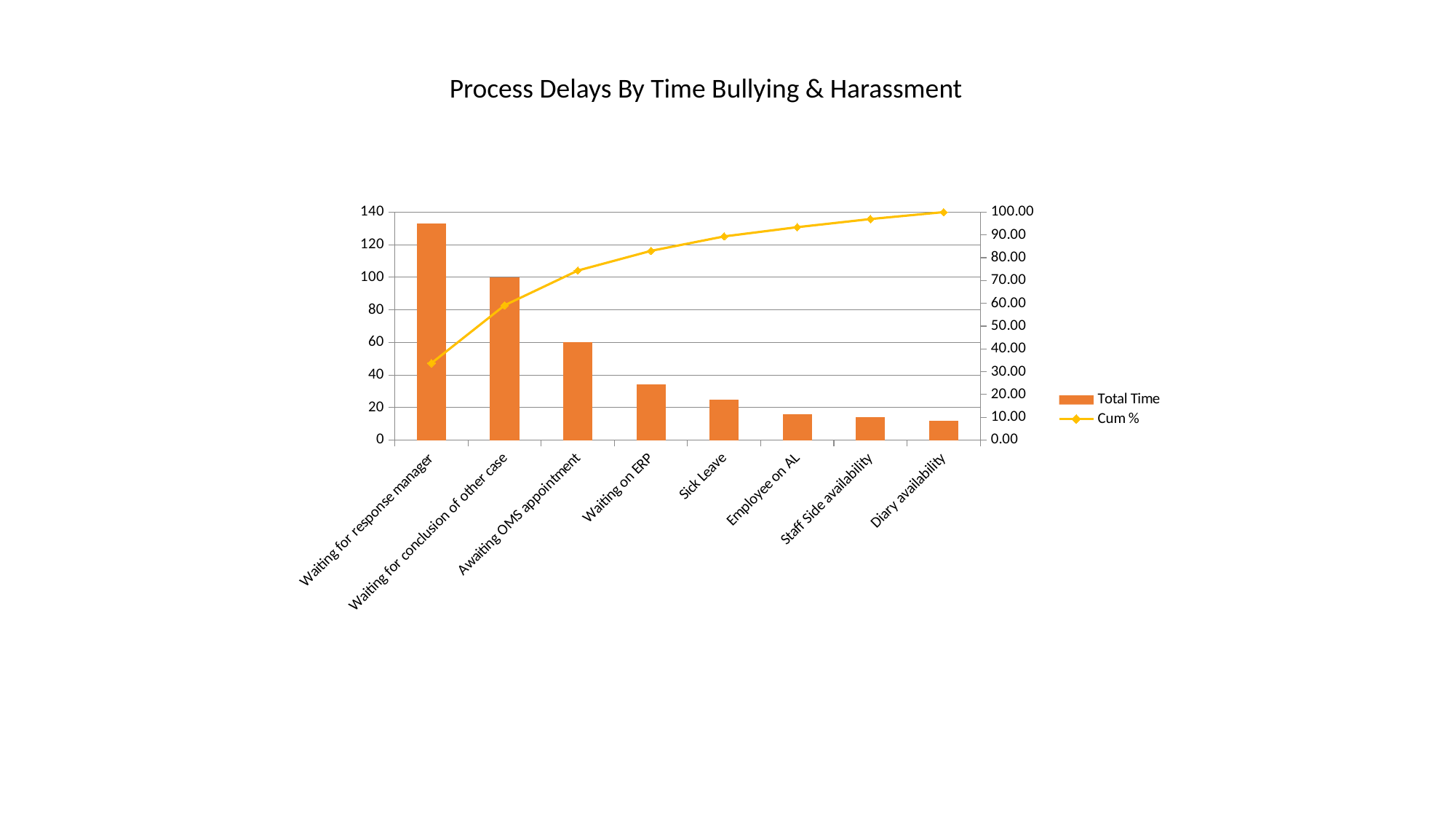

Process Delays By Time Bullying & Harassment

[unsupported chart]